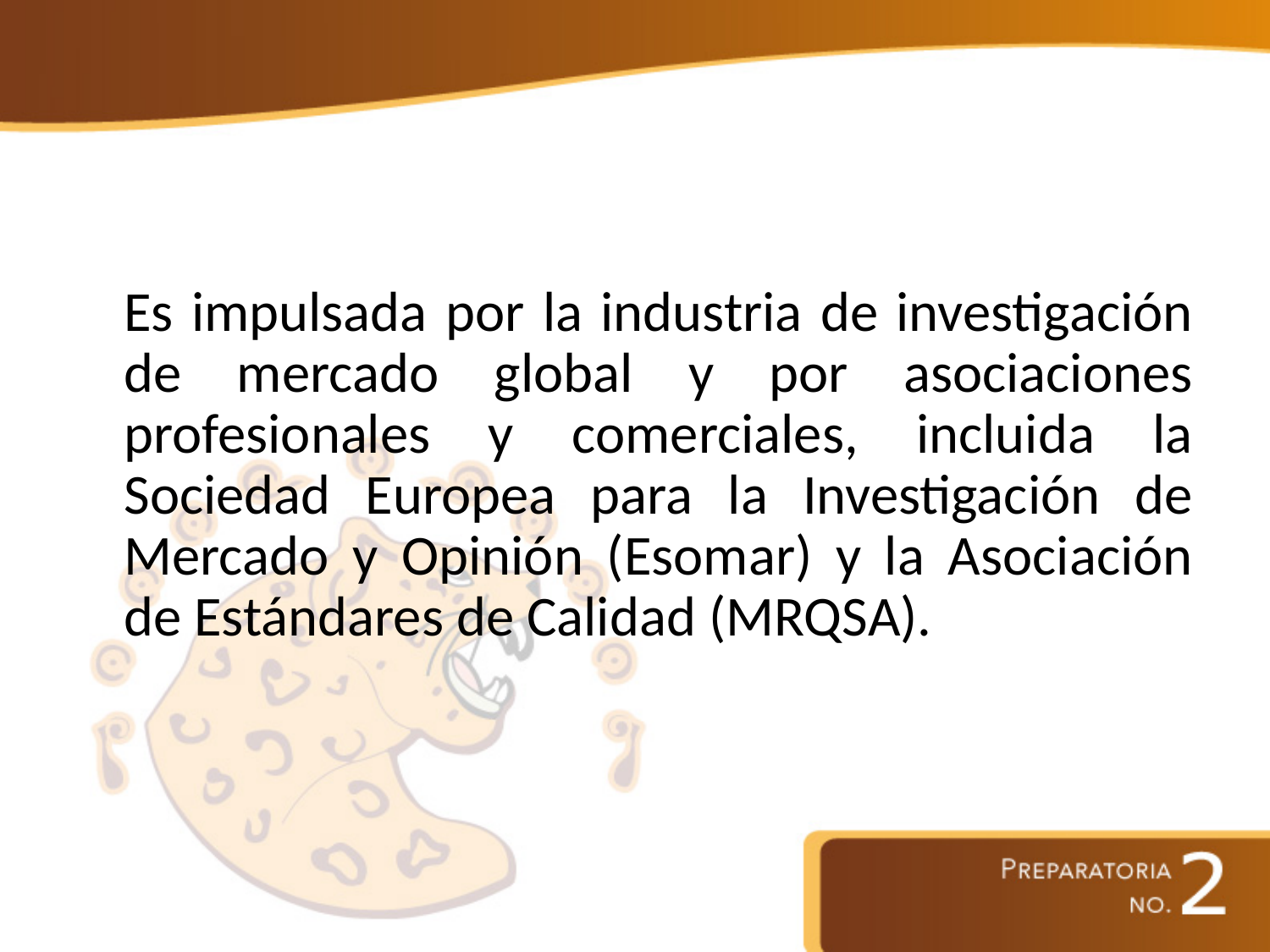

#
	Es impulsada por la industria de investigación de mercado global y por asociaciones profesionales y comerciales, incluida la Sociedad Europea para la Investigación de Mercado y Opinión (Esomar) y la Asociación de Estándares de Calidad (MRQSA).